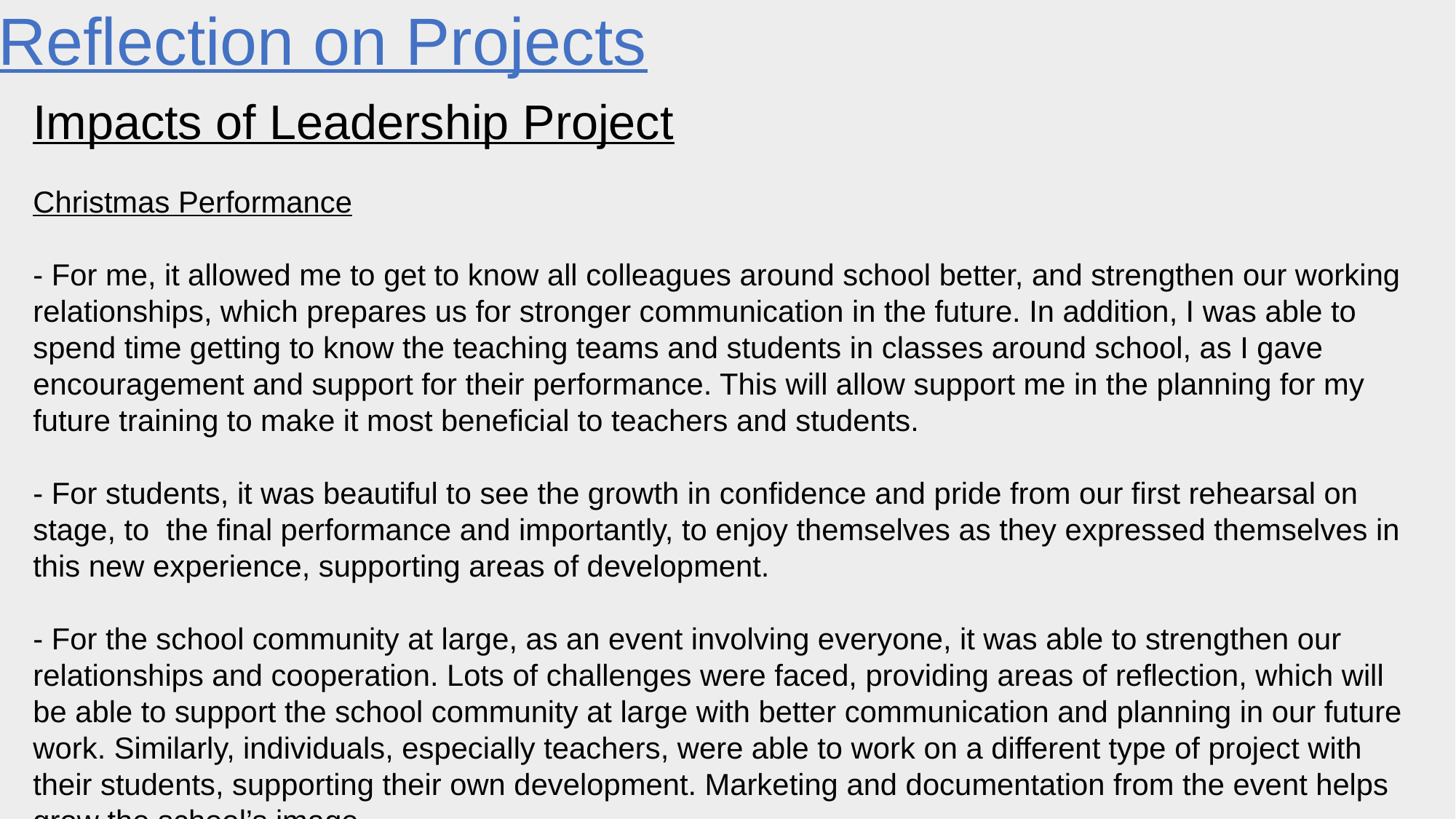

Reflection on Projects
Impacts of Leadership Project
Christmas Performance

- For me, it allowed me to get to know all colleagues around school better, and strengthen our working relationships, which prepares us for stronger communication in the future. In addition, I was able to spend time getting to know the teaching teams and students in classes around school, as I gave encouragement and support for their performance. This will allow support me in the planning for my future training to make it most beneficial to teachers and students.

- For students, it was beautiful to see the growth in confidence and pride from our first rehearsal on stage, to  the final performance and importantly, to enjoy themselves as they expressed themselves in this new experience, supporting areas of development.

- For the school community at large, as an event involving everyone, it was able to strengthen our relationships and cooperation. Lots of challenges were faced, providing areas of reflection, which will be able to support the school community at large with better communication and planning in our future work. Similarly, individuals, especially teachers, were able to work on a different type of project with their students, supporting their own development. Marketing and documentation from the event helps grow the school’s image.